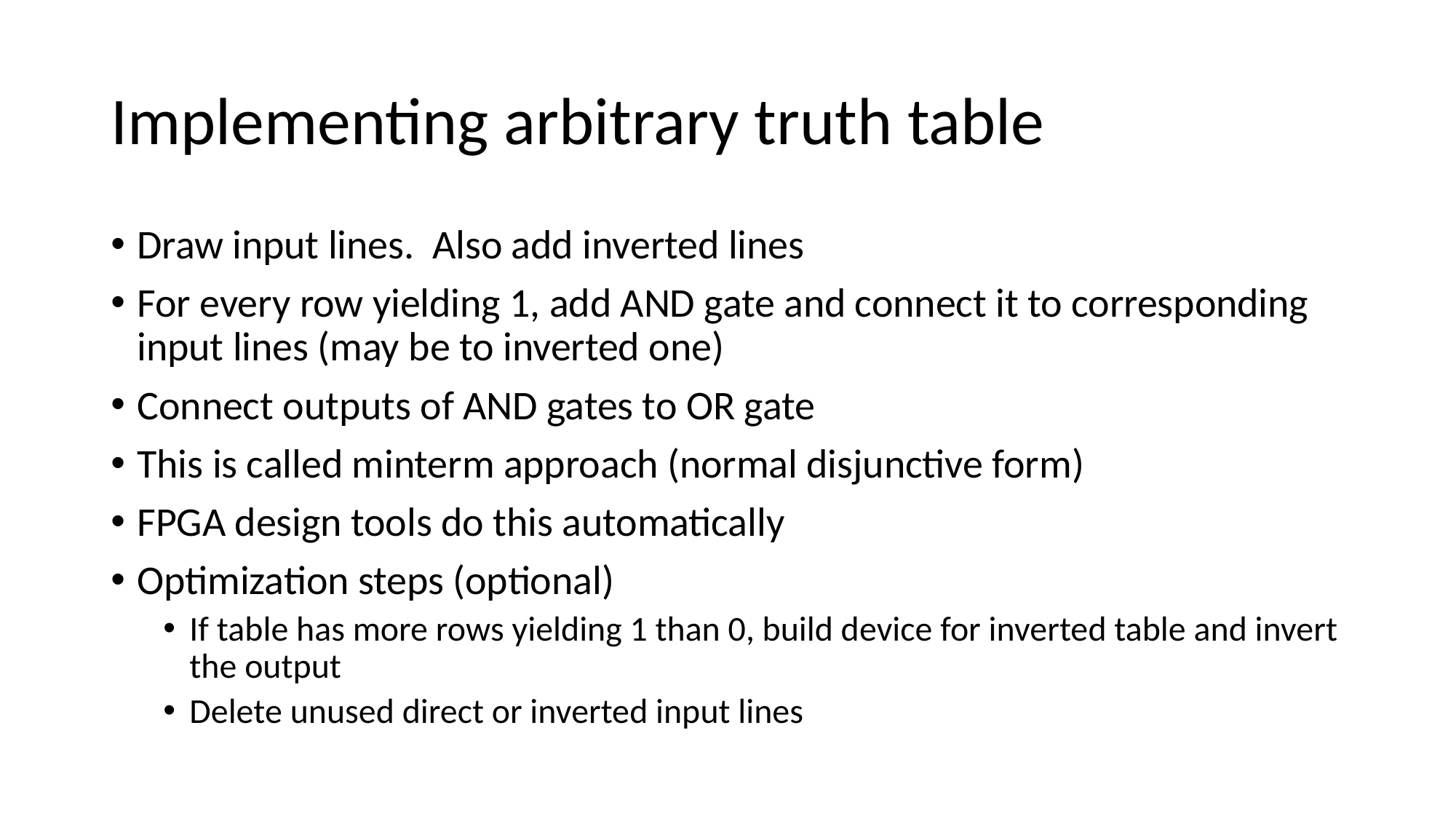

# Implementing arbitrary truth table
Draw input lines.  Also add inverted lines
For every row yielding 1, add AND gate and connect it to corresponding input lines (may be to inverted one)
Connect outputs of AND gates to OR gate
This is called minterm approach (normal disjunctive form)
FPGA design tools do this automatically
Optimization steps (optional)
If table has more rows yielding 1 than 0, build device for inverted table and invert the output
Delete unused direct or inverted input lines